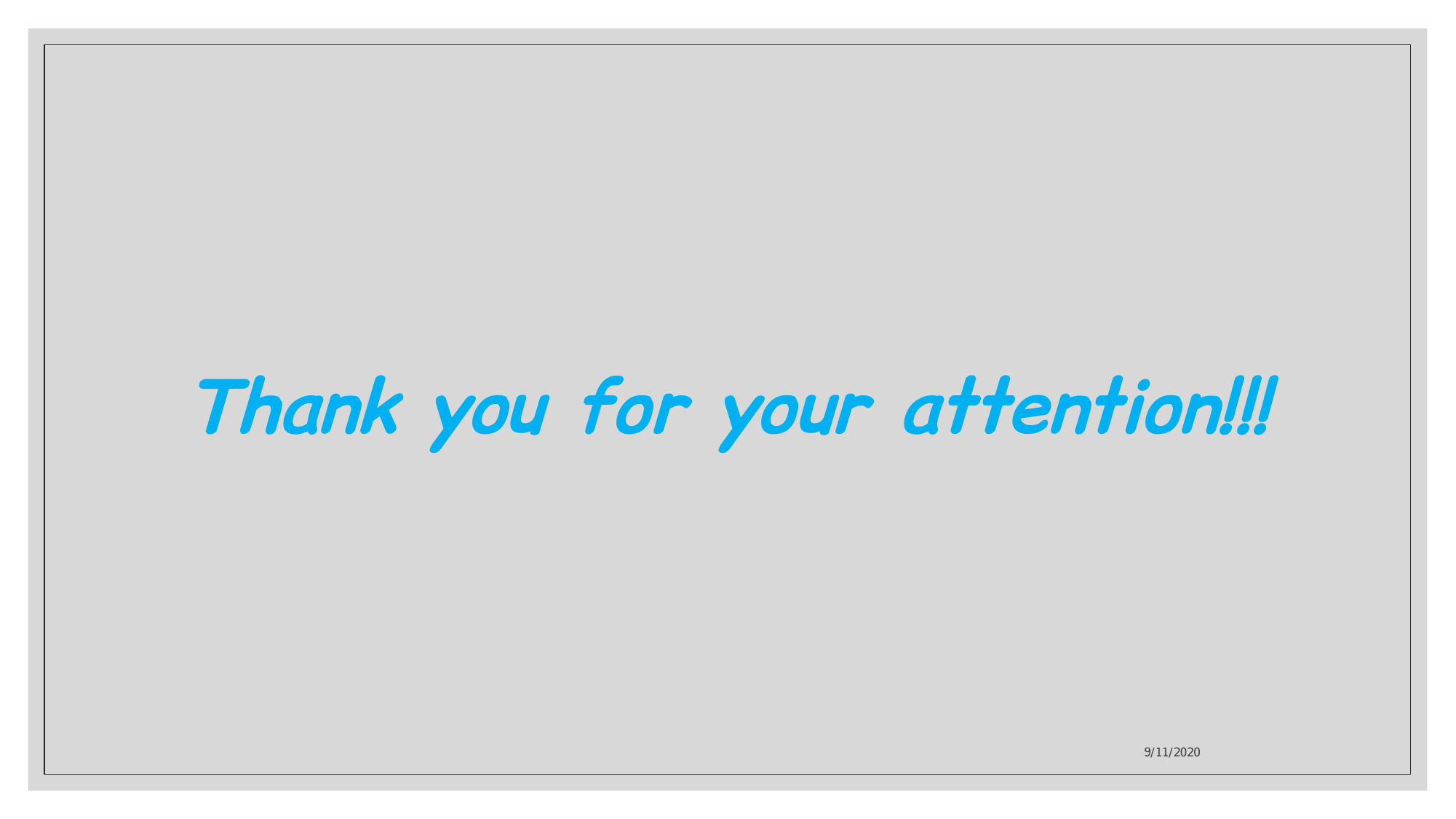

# Thank you for your attention!!!
9/11/2020